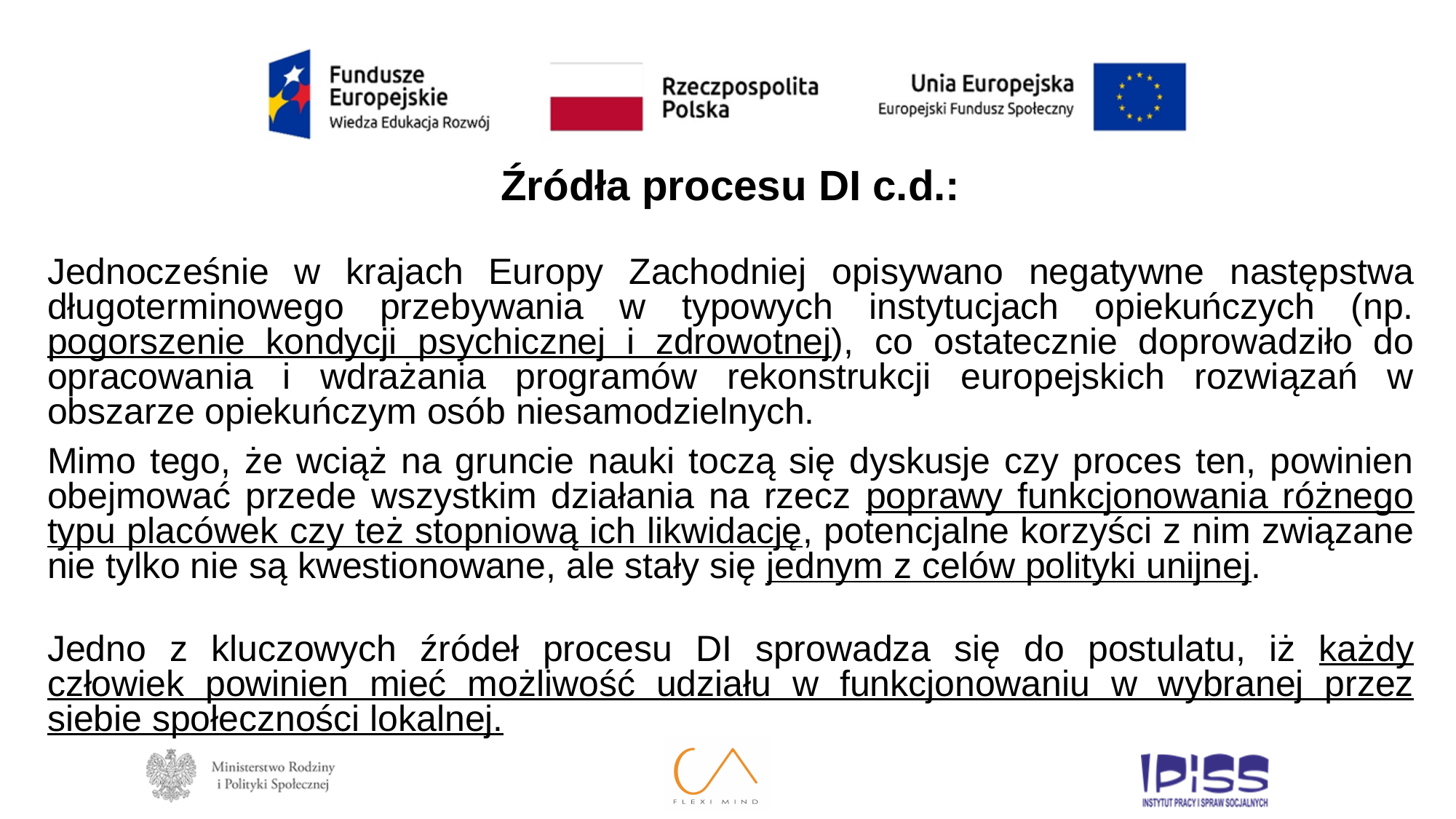

Źródła procesu DI c.d.:

Jednocześnie w krajach Europy Zachodniej opisywano negatywne następstwa długoterminowego przebywania w typowych instytucjach opiekuńczych (np. pogorszenie kondycji psychicznej i zdrowotnej), co ostatecznie doprowadziło do opracowania i wdrażania programów rekonstrukcji europejskich rozwiązań w obszarze opiekuńczym osób niesamodzielnych.
Mimo tego, że wciąż na gruncie nauki toczą się dyskusje czy proces ten, powinien obejmować przede wszystkim działania na rzecz poprawy funkcjonowania różnego typu placówek czy też stopniową ich likwidację, potencjalne korzyści z nim związane nie tylko nie są kwestionowane, ale stały się jednym z celów polityki unijnej.

Jedno z kluczowych źródeł procesu DI sprowadza się do postulatu, iż każdy człowiek powinien mieć możliwość udziału w funkcjonowaniu w wybranej przez siebie społeczności lokalnej.